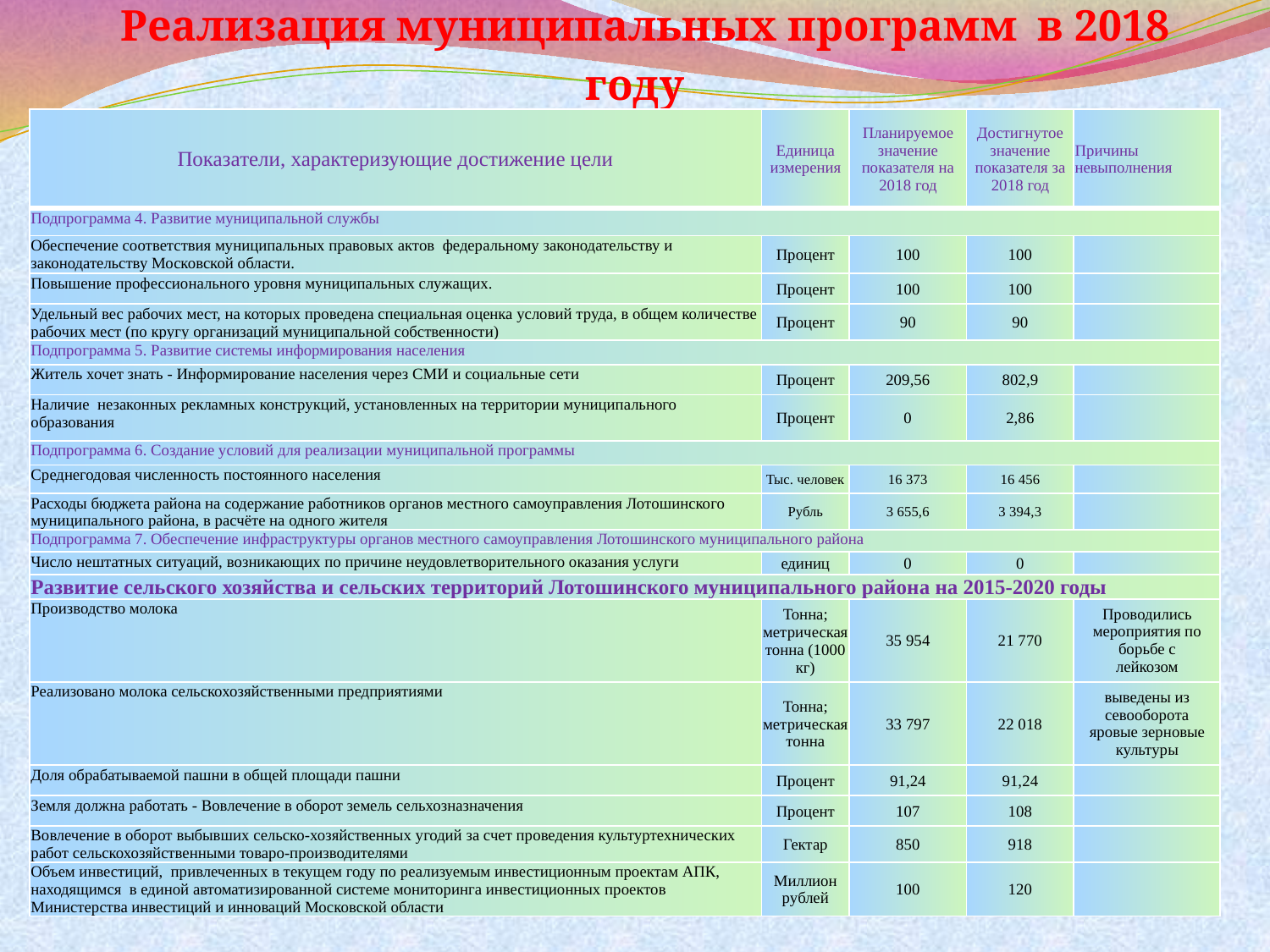

# Реализация муниципальных программ в 2018 году
| Показатели, характеризующие достижение цели | Единица измерения | Планируемое значение показателя на 2018 год | Достигнутое значение показателя за 2018 год | Причины невыполнения |
| --- | --- | --- | --- | --- |
| Подпрограмма 4. Развитие муниципальной службы |  |  |  |  |
| Обеспечение соответствия муниципальных правовых актов федеральному законодательству и законодательству Московской области. | Процент | 100 | 100 |  |
| Повышение профессионального уровня муниципальных служащих. | Процент | 100 | 100 |  |
| Удельный вес рабочих мест, на которых проведена специальная оценка условий труда, в общем количестве рабочих мест (по кругу организаций муниципальной собственности) | Процент | 90 | 90 |  |
| Подпрограмма 5. Развитие системы информирования населения |  |  |  |  |
| Житель хочет знать - Информирование населения через СМИ и социальные сети | Процент | 209,56 | 802,9 |  |
| Наличие незаконных рекламных конструкций, установленных на территории муниципального образования | Процент | 0 | 2,86 |  |
| Подпрограмма 6. Создание условий для реализации муниципальной программы |  |  |  |  |
| Среднегодовая численность постоянного населения | Тыс. человек | 16 373 | 16 456 |  |
| Расходы бюджета района на содержание работников органов местного самоуправления Лотошинского муниципального района, в расчёте на одного жителя | Рубль | 3 655,6 | 3 394,3 |  |
| Подпрограмма 7. Обеспечение инфраструктуры органов местного самоуправления Лотошинского муниципального района |  |  |  |  |
| Число нештатных ситуаций, возникающих по причине неудовлетворительного оказания услуги | единиц | 0 | 0 |  |
| Развитие сельского хозяйства и сельских территорий Лотошинского муниципального района на 2015-2020 годы |  |  |  |  |
| Производство молока | Тонна; метрическая тонна (1000 кг) | 35 954 | 21 770 | Проводились мероприятия по борьбе с лейкозом |
| Реализовано молока сельскохозяйственными предприятиями | Тонна; метрическая тонна | 33 797 | 22 018 | выведены из севооборота яровые зерновые культуры |
| Доля обрабатываемой пашни в общей площади пашни | Процент | 91,24 | 91,24 |  |
| Земля должна работать - Вовлечение в оборот земель сельхозназначения | Процент | 107 | 108 |  |
| Вовлечение в оборот выбывших сельско-хозяйственных угодий за счет проведения культуртехнических работ сельскохозяйственными товаро-производителями | Гектар | 850 | 918 |  |
| Объем инвестиций, привлеченных в текущем году по реализуемым инвестиционным проектам АПК, находящимся в единой автоматизированной системе мониторинга инвестиционных проектов Министерства инвестиций и инноваций Московской области | Миллион рублей | 100 | 120 |  |